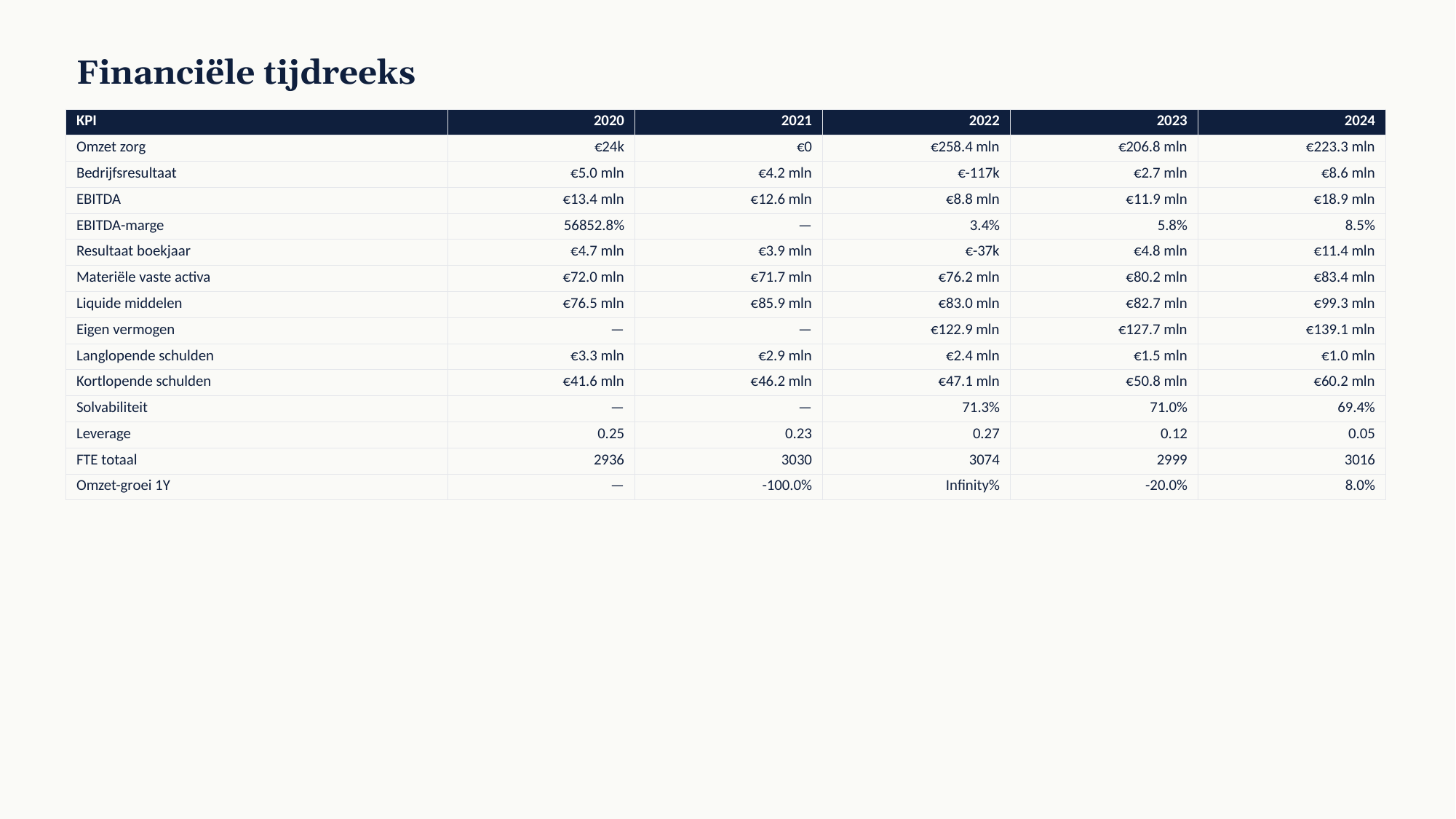

Financiële tijdreeks
| KPI | 2020 | 2021 | 2022 | 2023 | 2024 |
| --- | --- | --- | --- | --- | --- |
| Omzet zorg | €24k | €0 | €258.4 mln | €206.8 mln | €223.3 mln |
| Bedrijfsresultaat | €5.0 mln | €4.2 mln | €-117k | €2.7 mln | €8.6 mln |
| EBITDA | €13.4 mln | €12.6 mln | €8.8 mln | €11.9 mln | €18.9 mln |
| EBITDA-marge | 56852.8% | — | 3.4% | 5.8% | 8.5% |
| Resultaat boekjaar | €4.7 mln | €3.9 mln | €-37k | €4.8 mln | €11.4 mln |
| Materiële vaste activa | €72.0 mln | €71.7 mln | €76.2 mln | €80.2 mln | €83.4 mln |
| Liquide middelen | €76.5 mln | €85.9 mln | €83.0 mln | €82.7 mln | €99.3 mln |
| Eigen vermogen | — | — | €122.9 mln | €127.7 mln | €139.1 mln |
| Langlopende schulden | €3.3 mln | €2.9 mln | €2.4 mln | €1.5 mln | €1.0 mln |
| Kortlopende schulden | €41.6 mln | €46.2 mln | €47.1 mln | €50.8 mln | €60.2 mln |
| Solvabiliteit | — | — | 71.3% | 71.0% | 69.4% |
| Leverage | 0.25 | 0.23 | 0.27 | 0.12 | 0.05 |
| FTE totaal | 2936 | 3030 | 3074 | 2999 | 3016 |
| Omzet-groei 1Y | — | -100.0% | Infinity% | -20.0% | 8.0% |